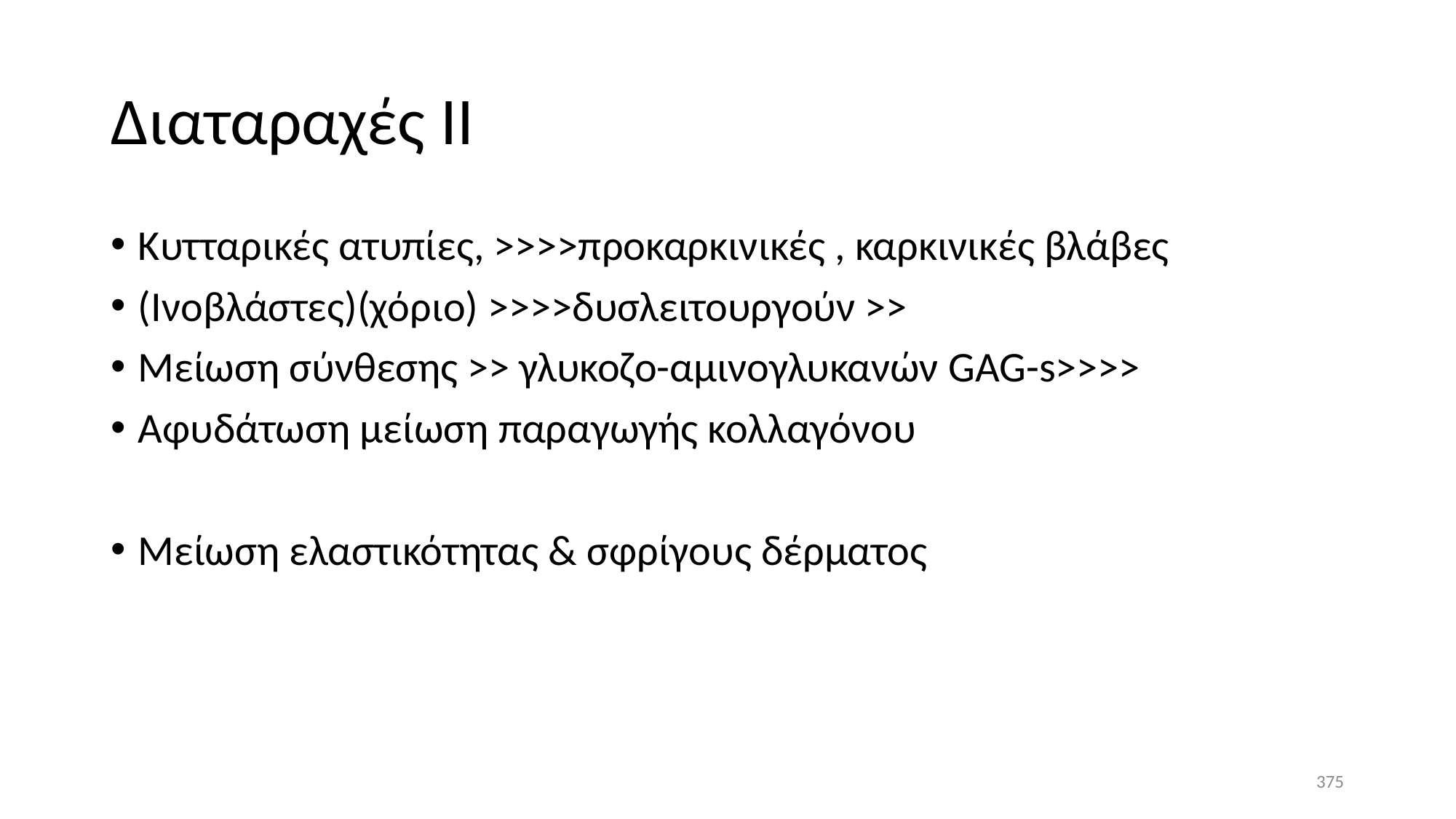

# Διαταραχές ΙΙ
Κυτταρικές ατυπίες, >>>>προκαρκινικές , καρκινικές βλάβες
(Ινοβλάστες)(χόριο) >>>>δυσλειτουργούν >>
Μείωση σύνθεσης >> γλυκοζο-αμινογλυκανών GAG-s>>>>
Aφυδάτωση μείωση παραγωγής κολλαγόνου

Μείωση ελαστικότητας & σφρίγους δέρματος

375